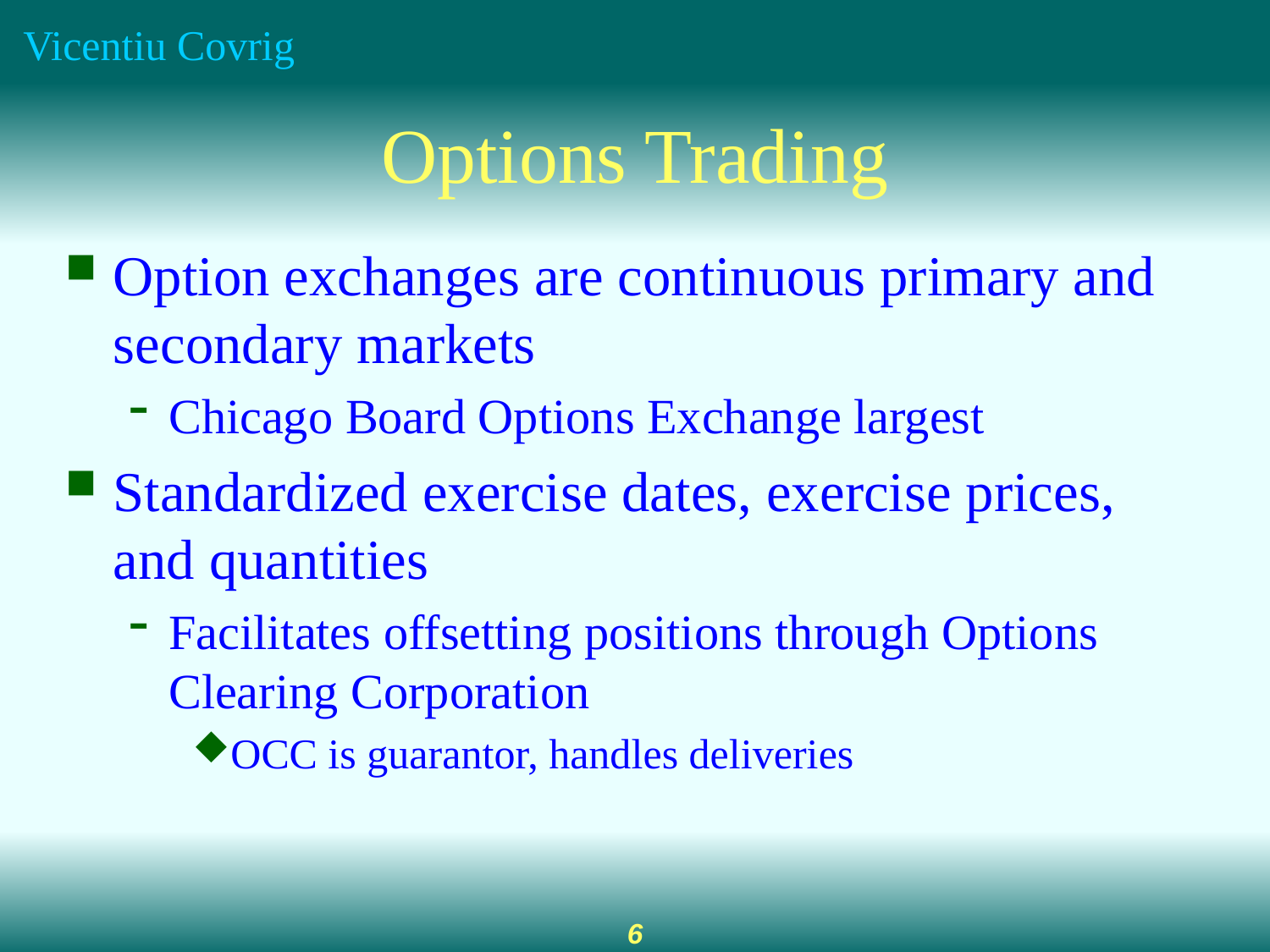

# Options Trading
Option exchanges are continuous primary and secondary markets
Chicago Board Options Exchange largest
Standardized exercise dates, exercise prices, and quantities
Facilitates offsetting positions through Options Clearing Corporation
OCC is guarantor, handles deliveries